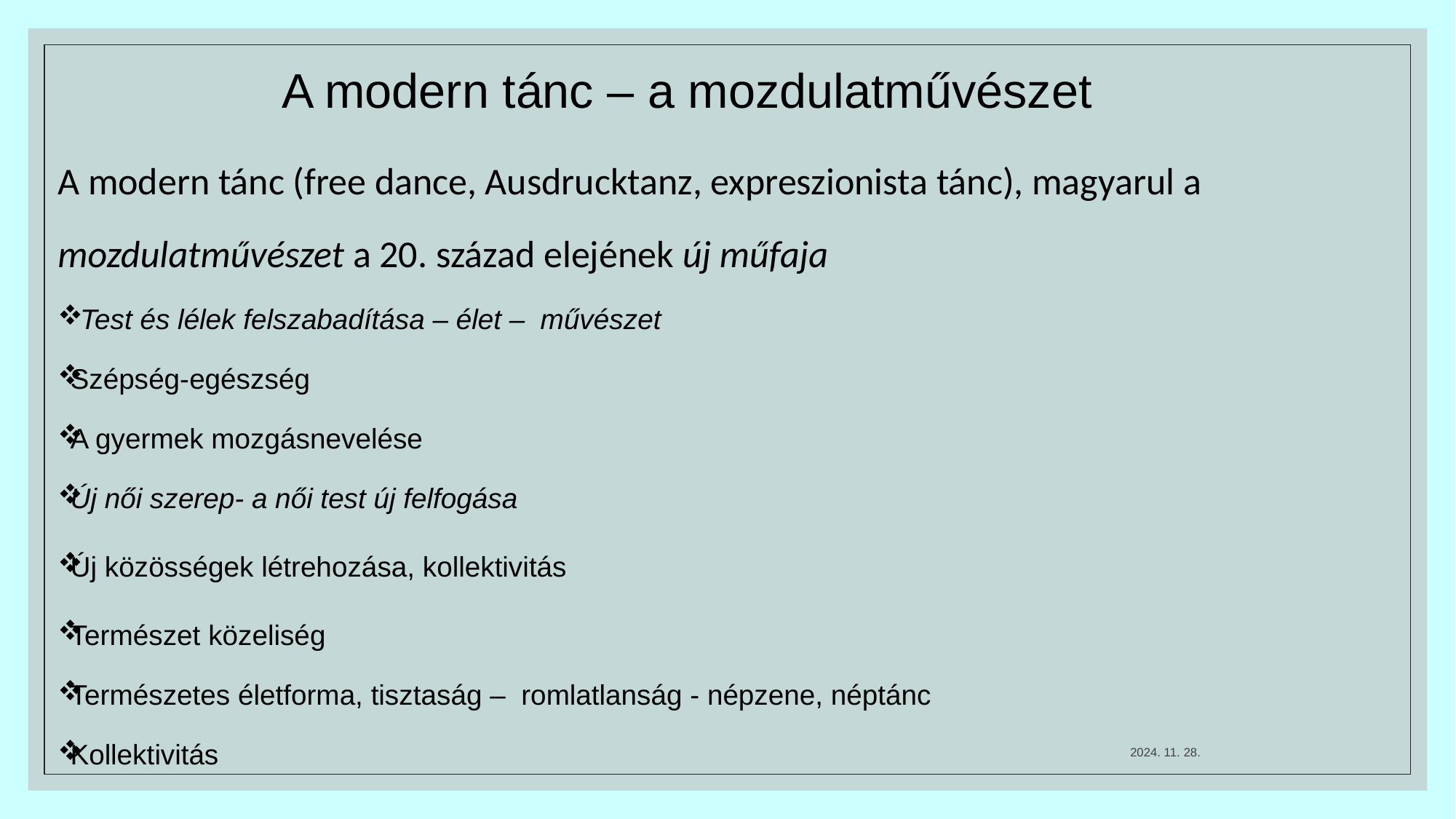

A modern tánc – a mozdulatművészet
A modern tánc (free dance, Ausdrucktanz, expreszionista tánc), magyarul a mozdulatművészet a 20. század elejének új műfaja
Test és lélek felszabadítása – élet –  művészet
Szépség-egészség
A gyermek mozgásnevelése
Új női szerep- a női test új felfogása
Új közösségek létrehozása, kollektivitás
Természet közeliség
Természetes életforma, tisztaság –  romlatlanság - népzene, néptánc
Kollektivitás

2024. 11. 28.